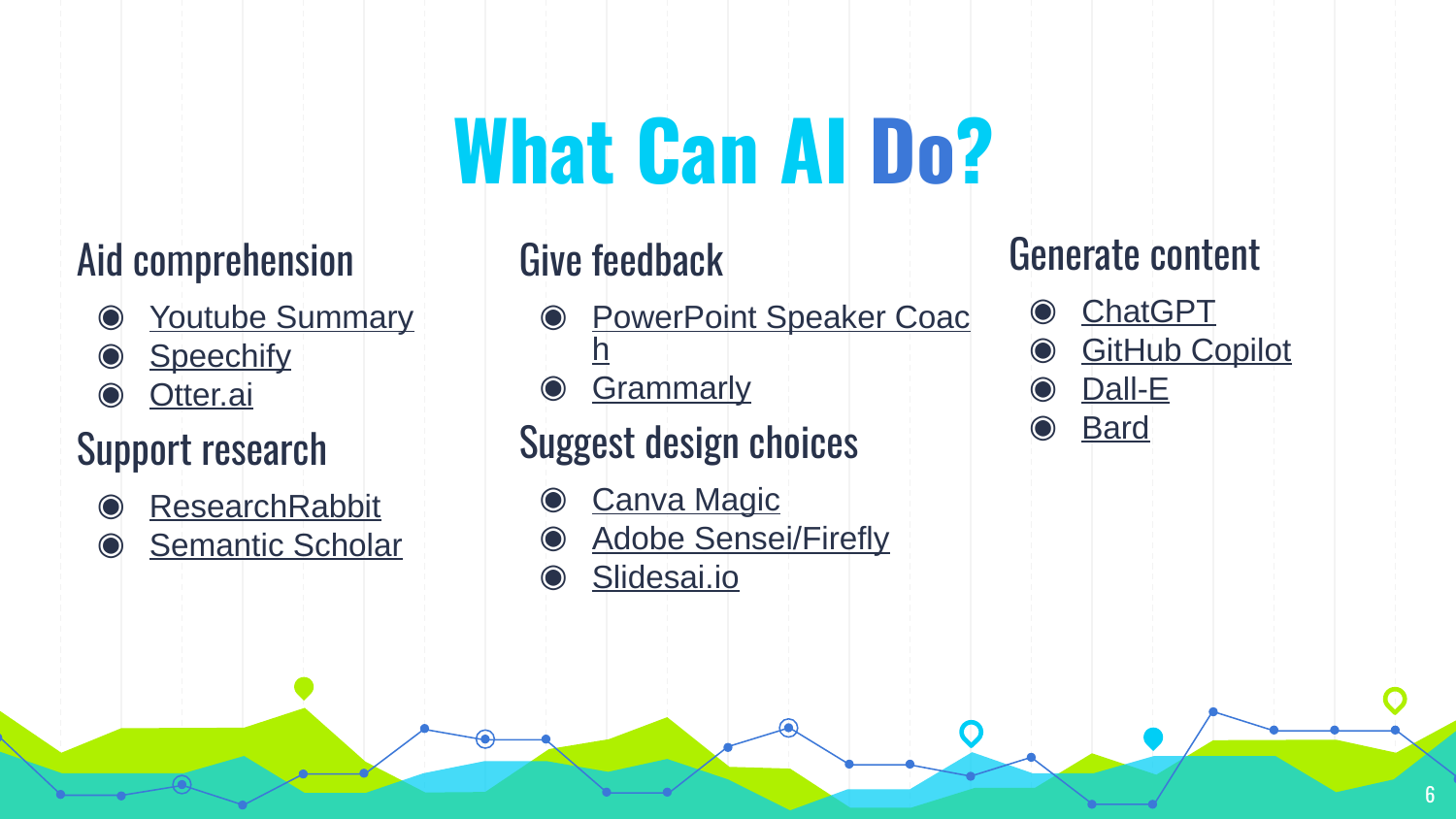

# What Can AI Do?
Generate content
ChatGPT
GitHub Copilot
Dall-E
Bard

Aid comprehension
Youtube Summary
Speechify
Otter.ai
Support research
ResearchRabbit
Semantic Scholar
Give feedback
PowerPoint Speaker Coach
Grammarly
Suggest design choices
Canva Magic
Adobe Sensei/Firefly
Slidesai.io

6